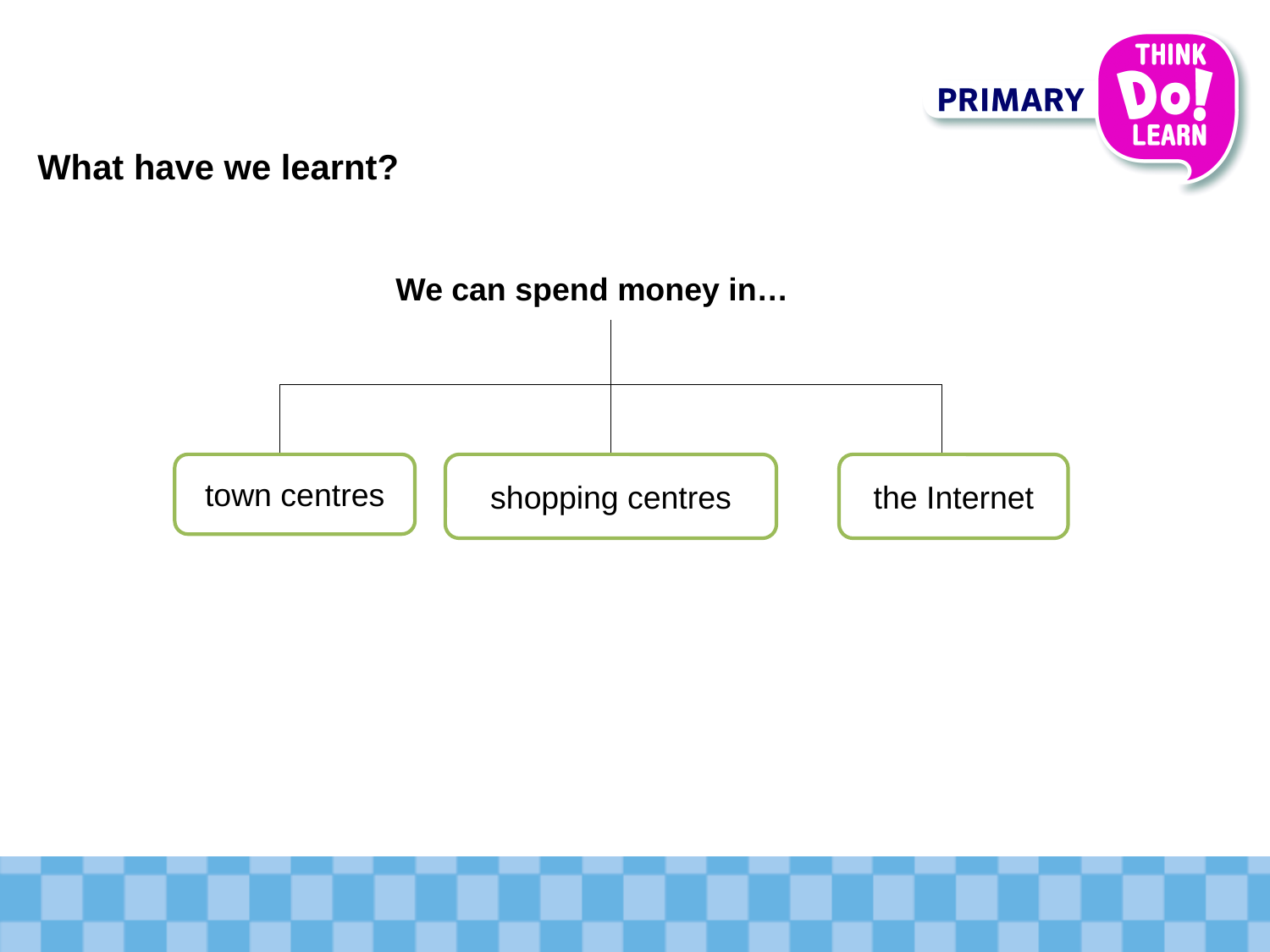

# What have we learnt?
We can spend money in…
town centres
shopping centres
the Internet